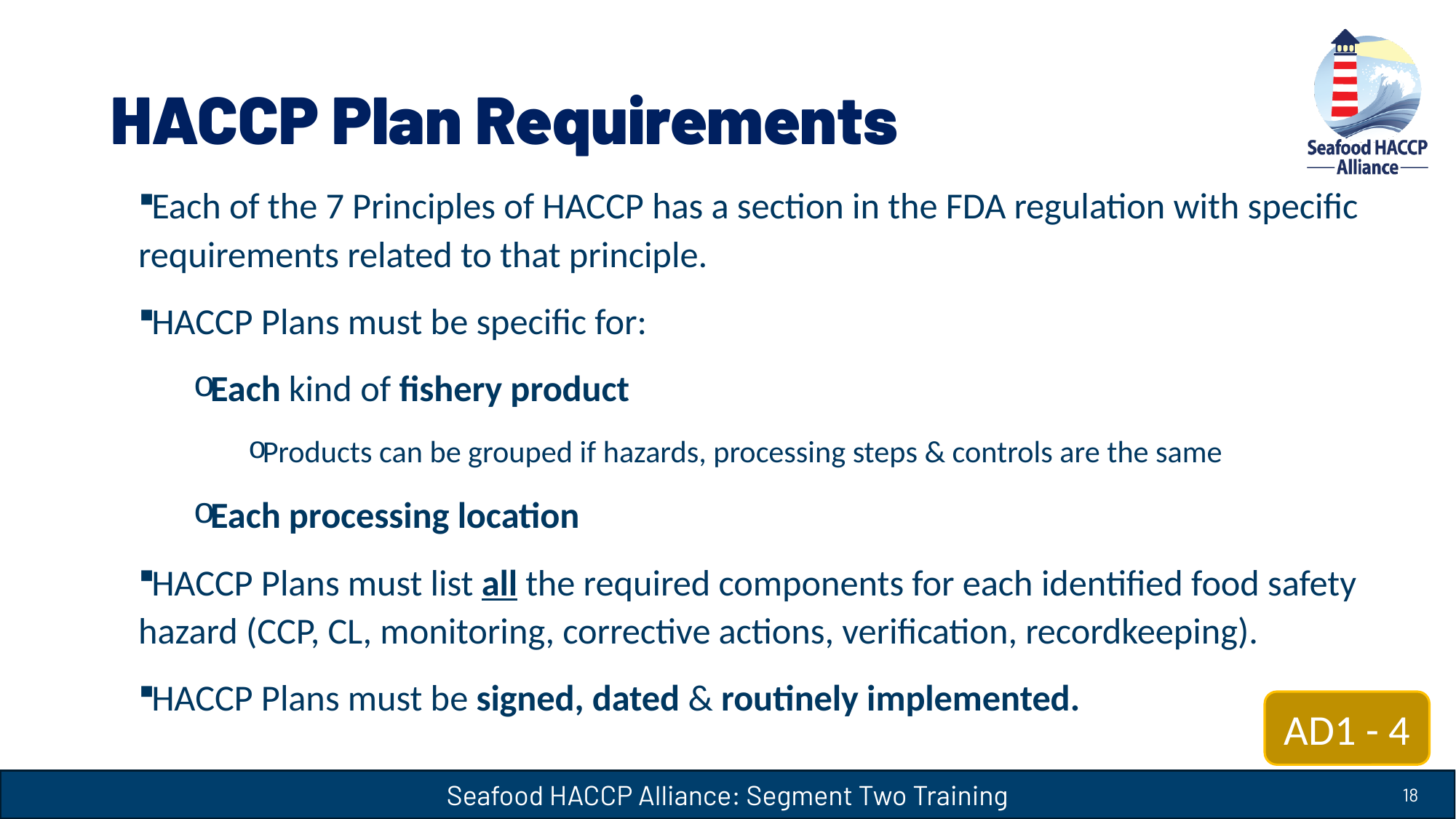

# HACCP Plan Requirements
Each of the 7 Principles of HACCP has a section in the FDA regulation with specific requirements related to that principle.
HACCP Plans must be specific for:
Each kind of fishery product
Products can be grouped if hazards, processing steps & controls are the same
Each processing location
HACCP Plans must list all the required components for each identified food safety hazard (CCP, CL, monitoring, corrective actions, verification, recordkeeping).
HACCP Plans must be signed, dated & routinely implemented.
AD1 - 4
18